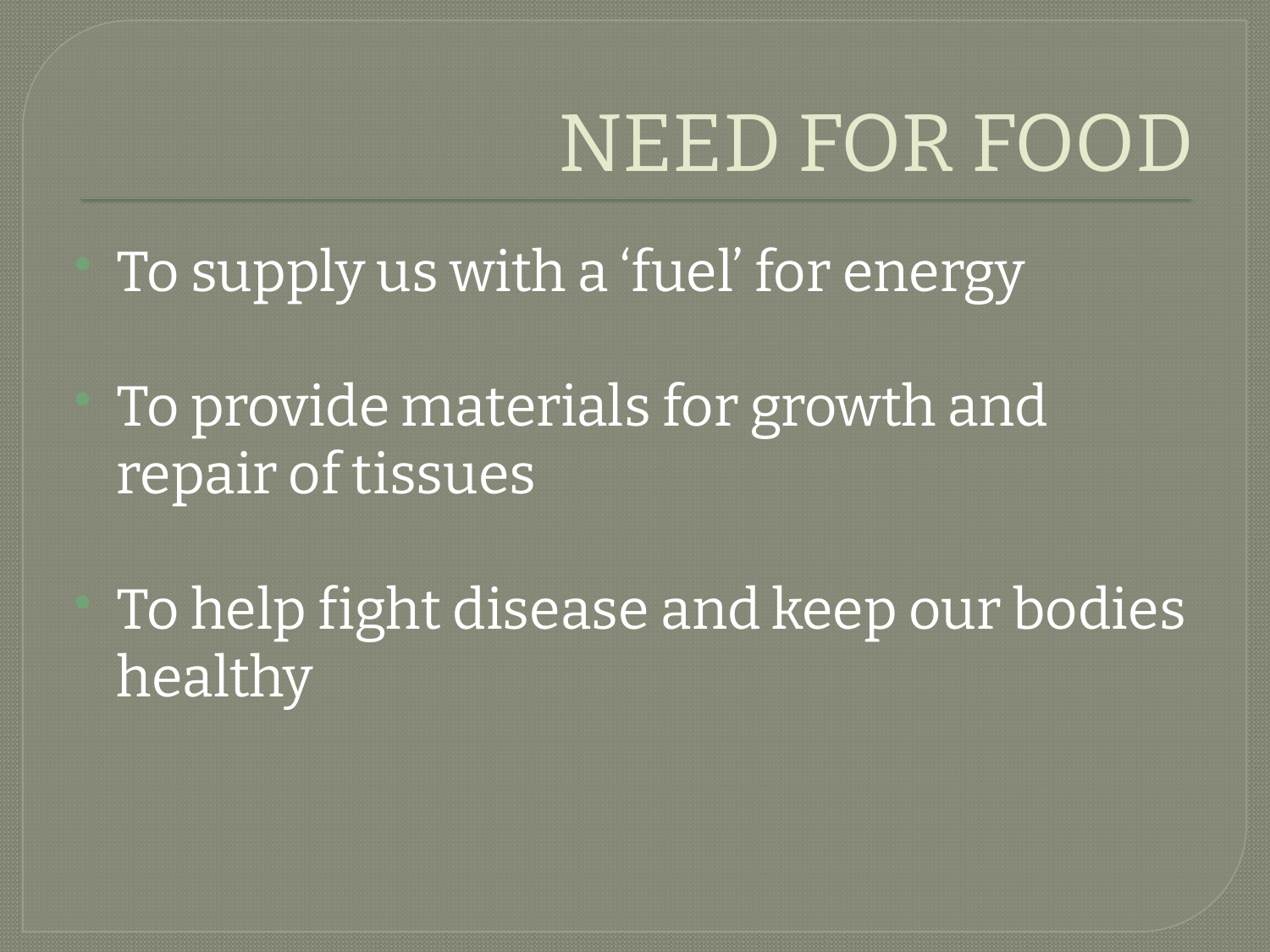

# NEED FOR FOOD
To supply us with a ‘fuel’ for energy

To provide materials for growth and repair of tissues

To help fight disease and keep our bodies healthy